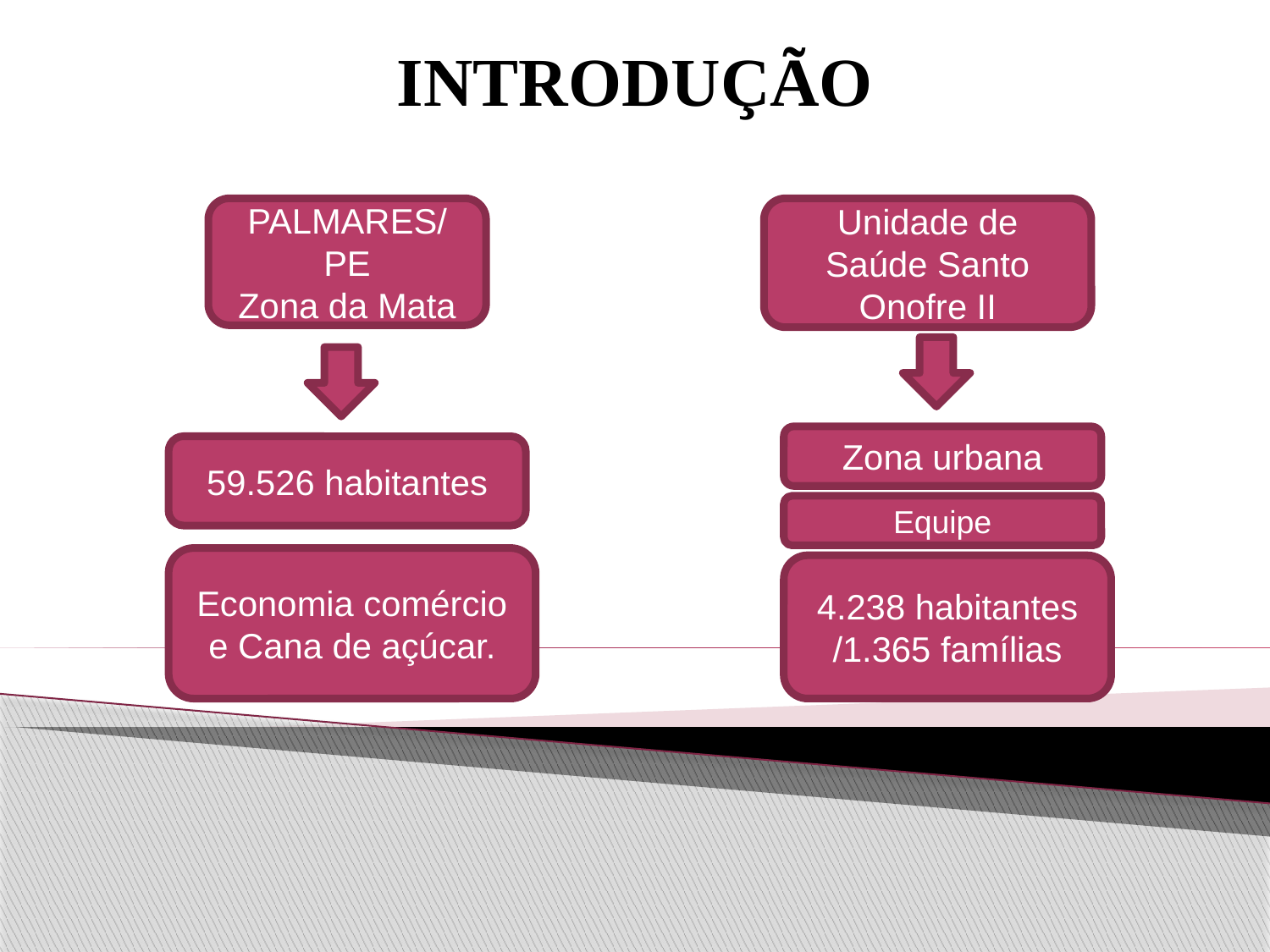

# INTRODUÇÃO

PALMARES/PE
Zona da Mata
Unidade de Saúde Santo Onofre II

Zona urbana

59.526 habitantes
Equipe
Economia comércio e Cana de açúcar.
4.238 habitantes
/1.365 famílias